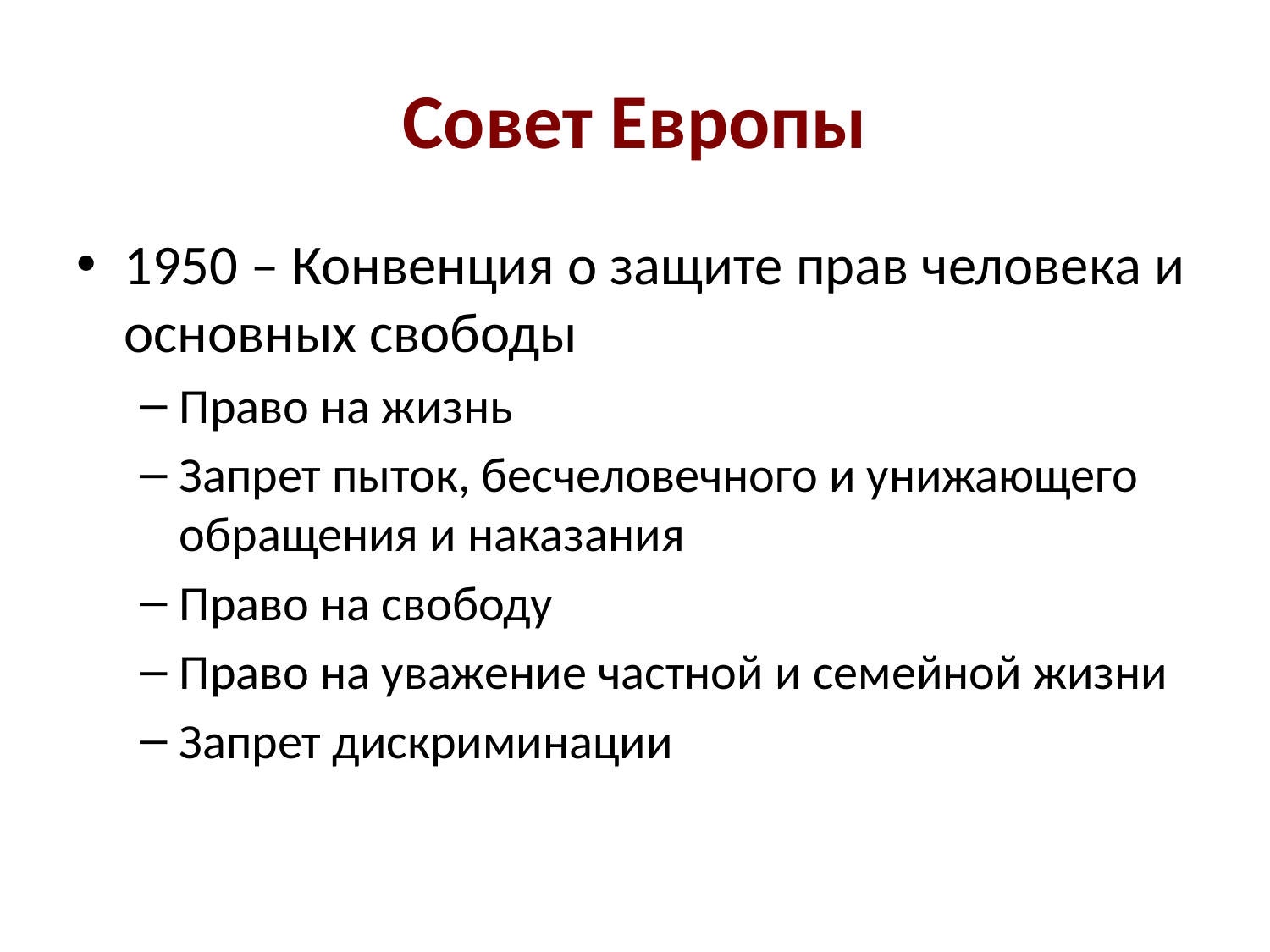

# Совет Европы
1950 – Конвенция о защите прав человека и основных свободы
Право на жизнь
Запрет пыток, бесчеловечного и унижающего обращения и наказания
Право на свободу
Право на уважение частной и семейной жизни
Запрет дискриминации